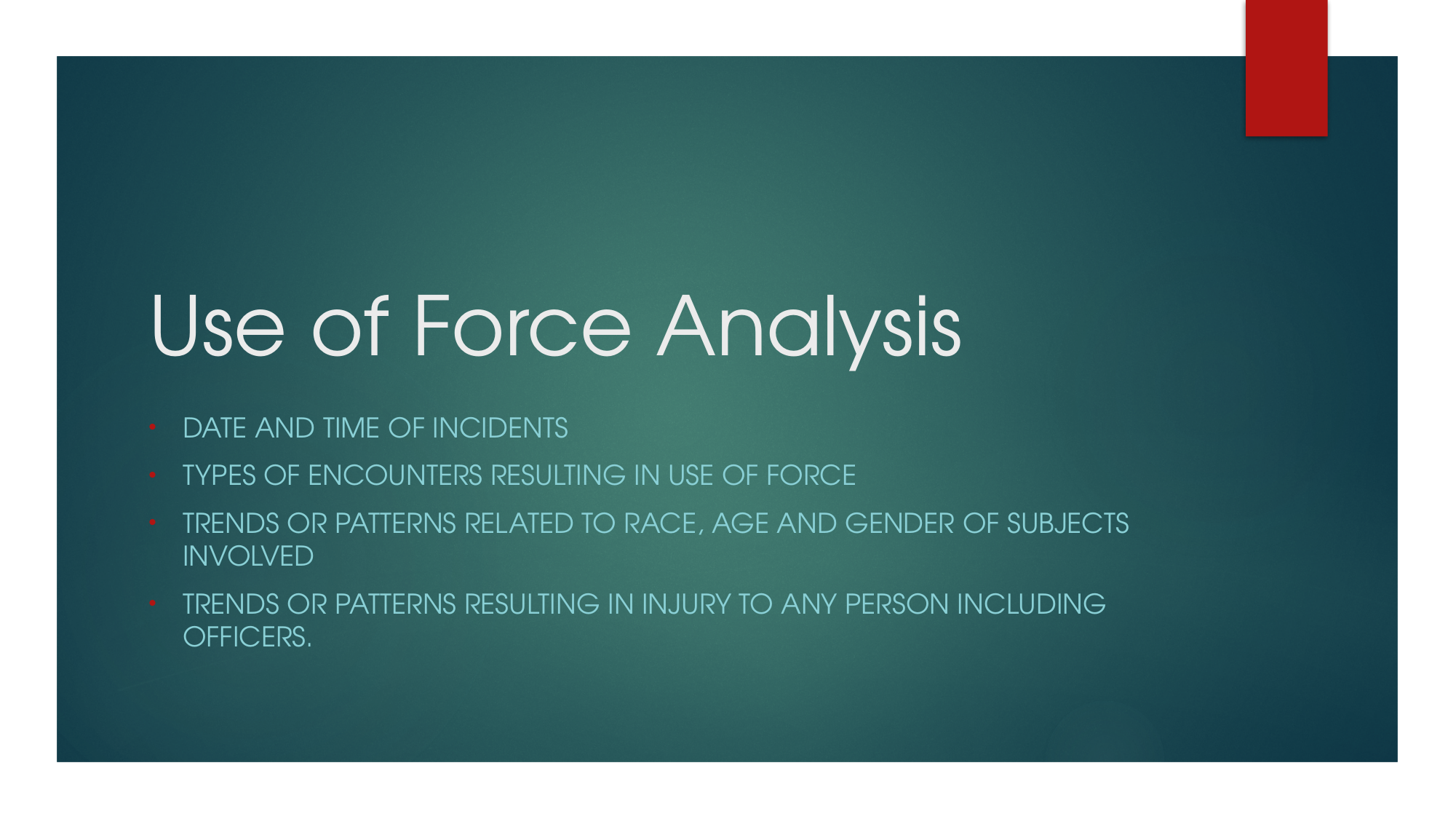

# Use of Force Analysis
Date and time of incidents
Types of encounters resulting in use of force
Trends or patterns related to race, age and gender of subjects involved
Trends or patterns resulting in injury to any person including officers.